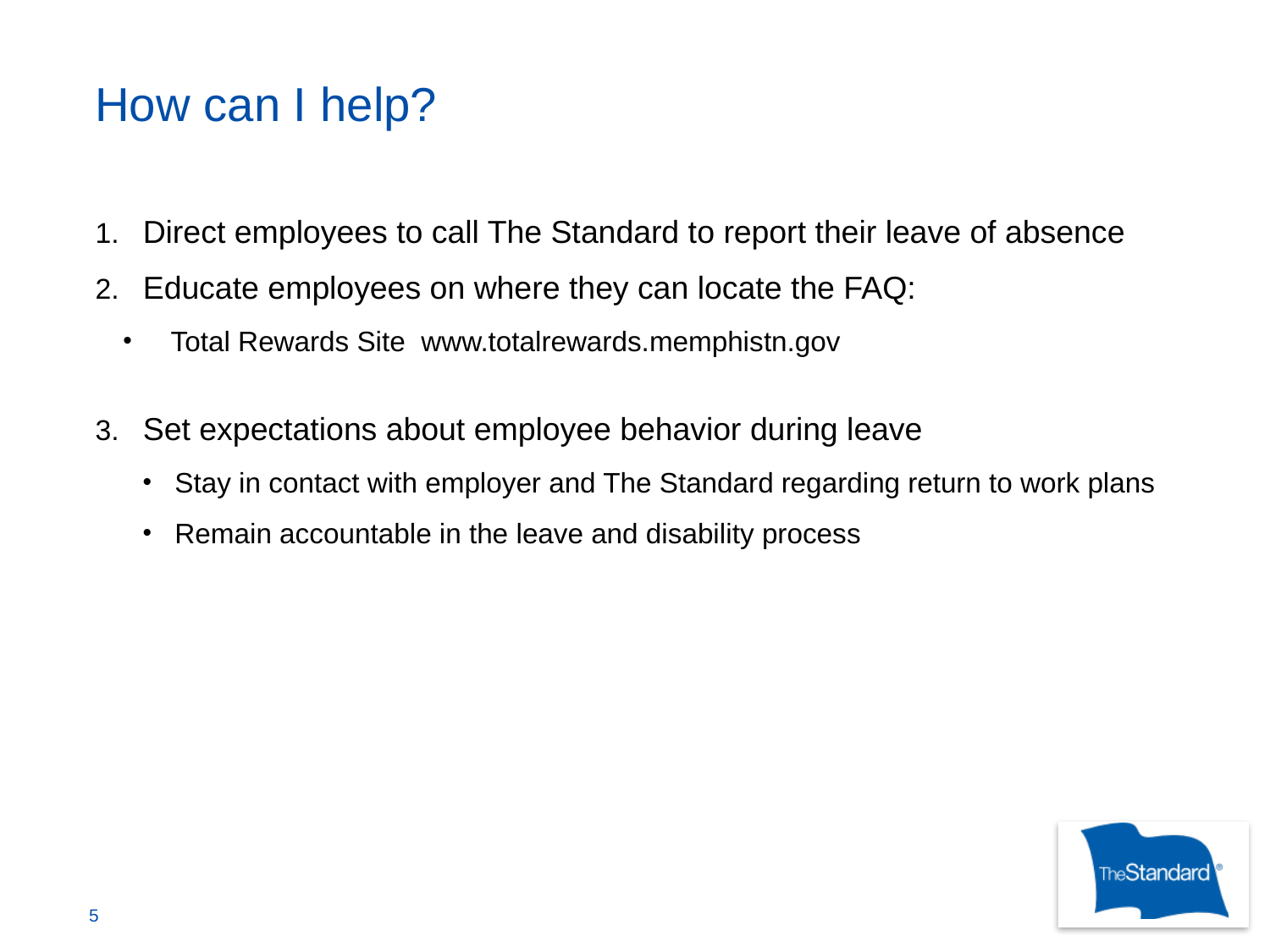

# How can I help?
Direct employees to call The Standard to report their leave of absence
Educate employees on where they can locate the FAQ:
Total Rewards Site  www.totalrewards.memphistn.gov
Set expectations about employee behavior during leave
Stay in contact with employer and The Standard regarding return to work plans
Remain accountable in the leave and disability process
5